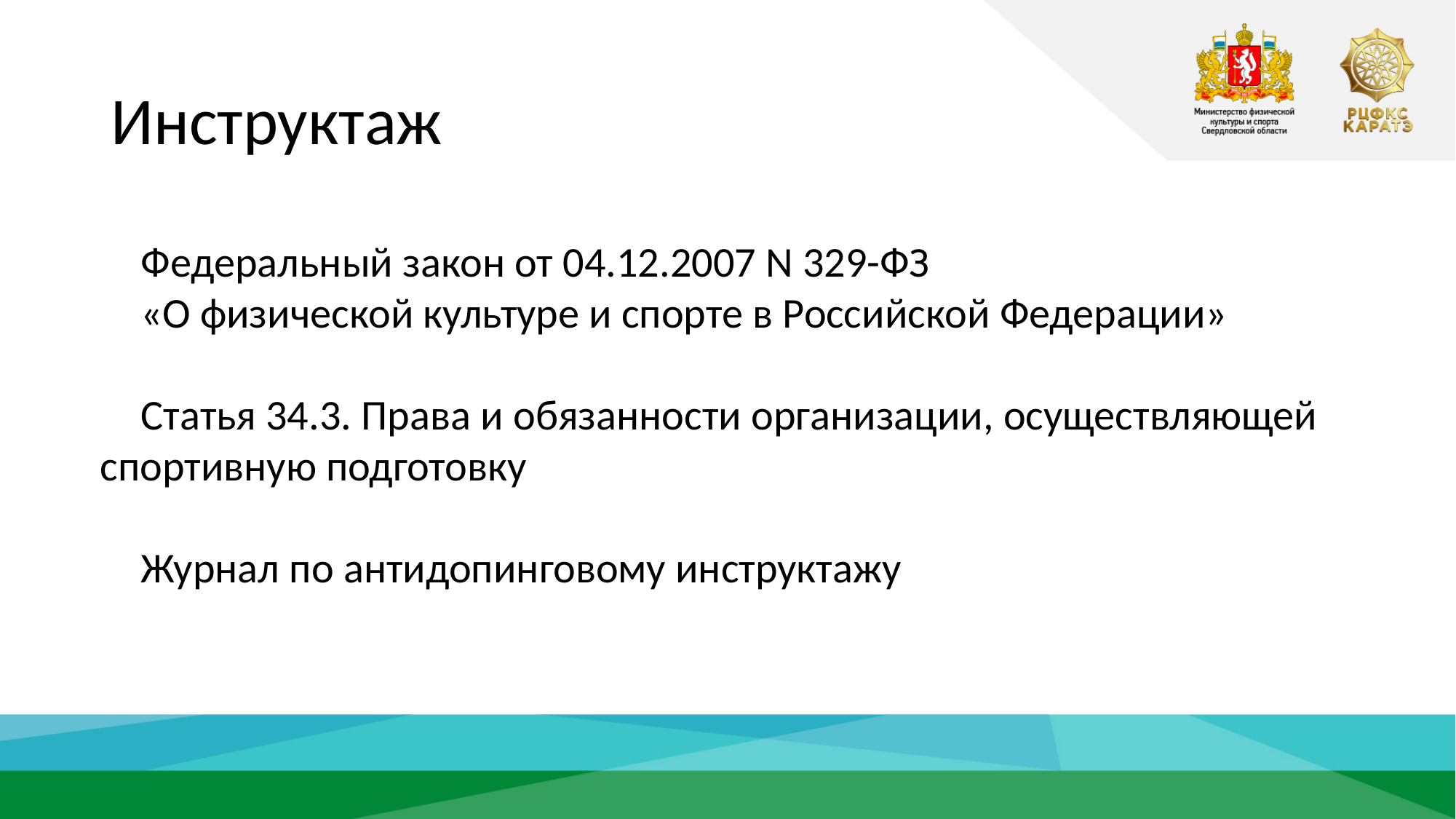

# Инструктаж
Федеральный закон от 04.12.2007 N 329-ФЗ
«О физической культуре и спорте в Российской Федерации»

Статья 34.3. Права и обязанности организации, осуществляющей спортивную подготовку

Журнал по антидопинговому инструктажу